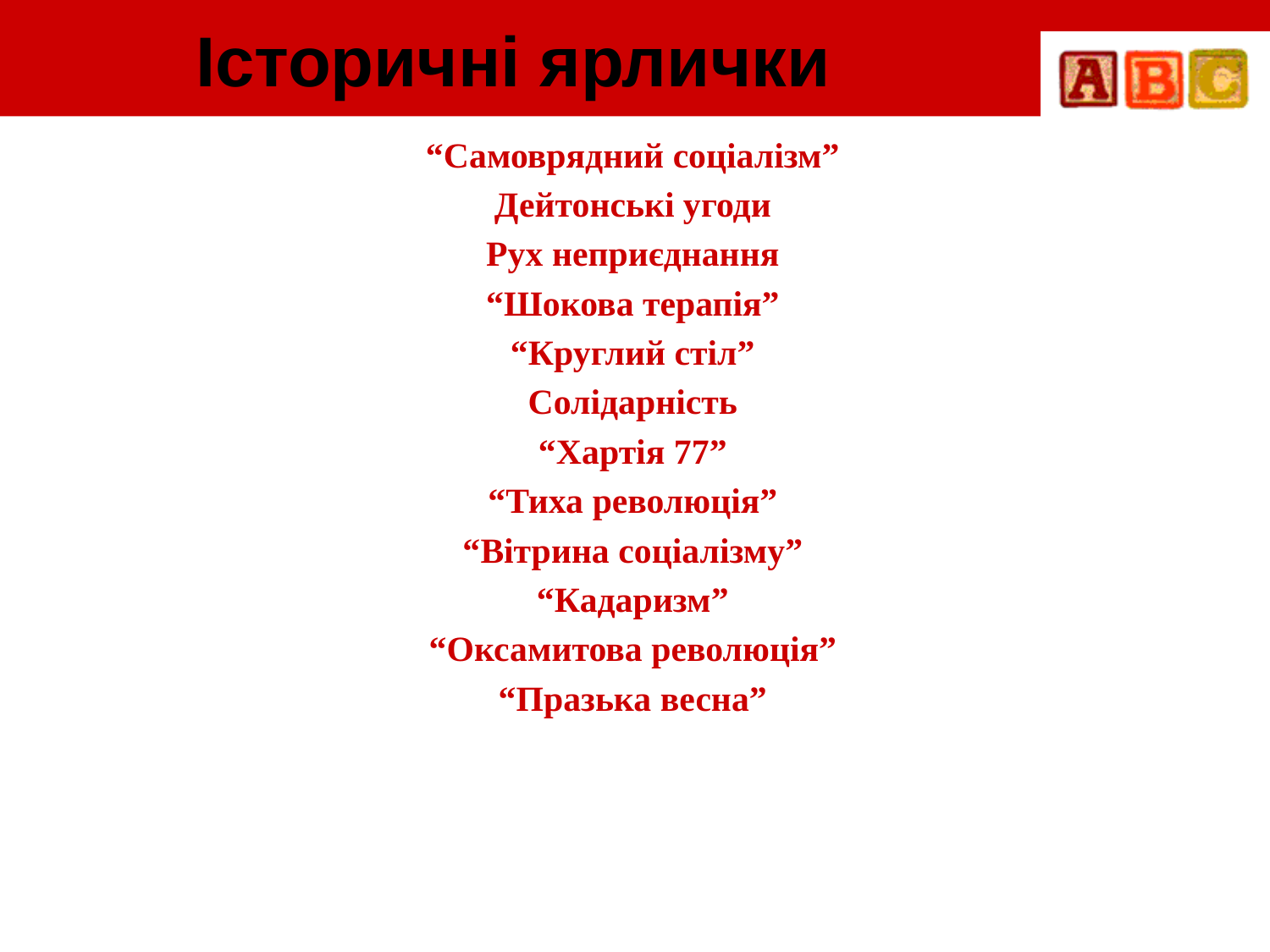

Історичні ярлички
“Самоврядний соціалізм”
Дейтонські угоди
Рух неприєднання
“Шокова терапія”
“Круглий стіл”
Солідарність
“Хартія 77”
“Тиха революція”
“Вітрина соціалізму”
“Кадаризм”
“Оксамитова революція”
“Празька весна”